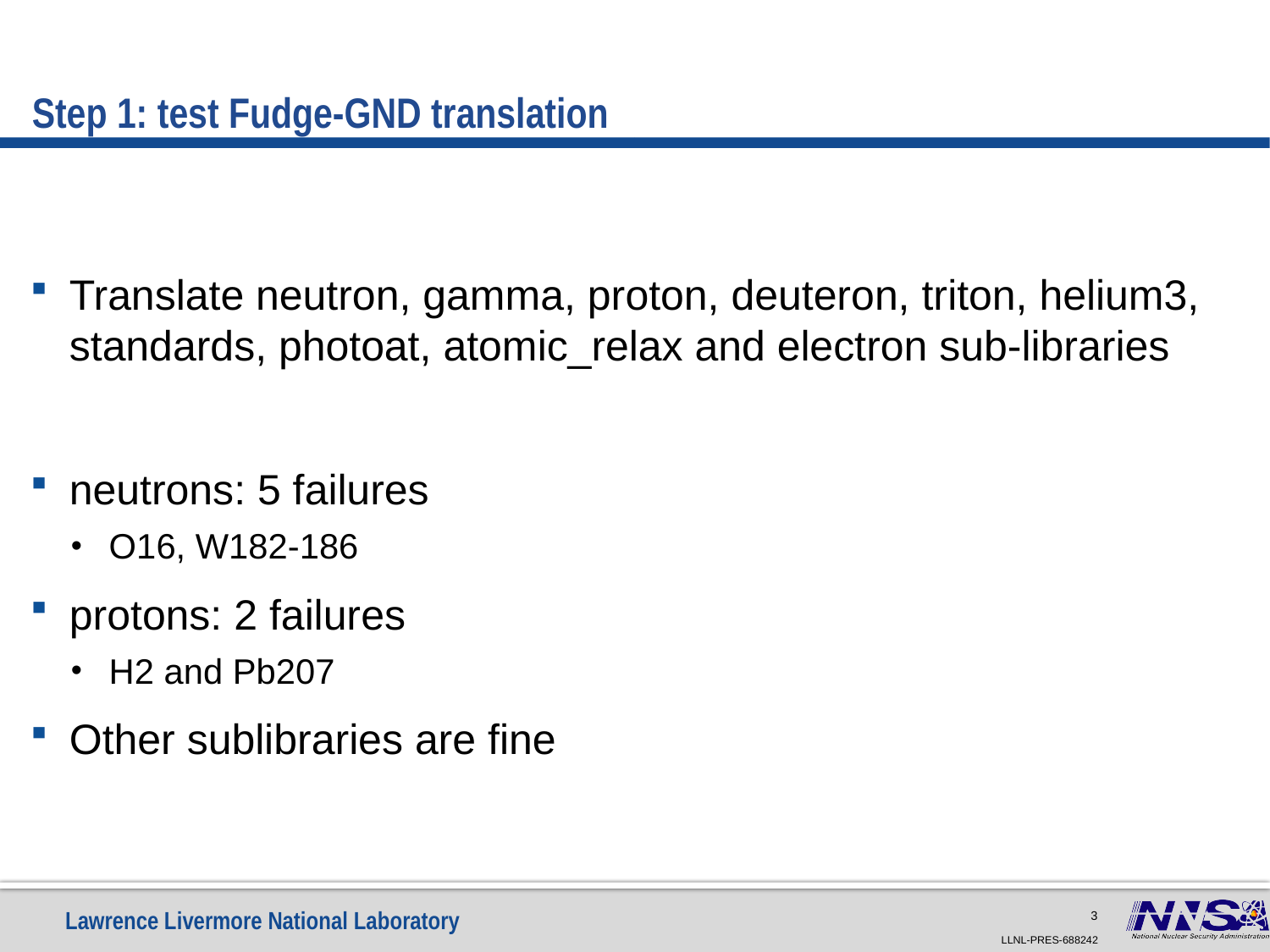

# Step 1: test Fudge-GND translation

Translate neutron, gamma, proton, deuteron, triton, helium3, standards, photoat, atomic_relax and electron sub-libraries

neutrons: 5 failures
O16, W182-186
protons: 2 failures
H2 and Pb207
Other sublibraries are fine